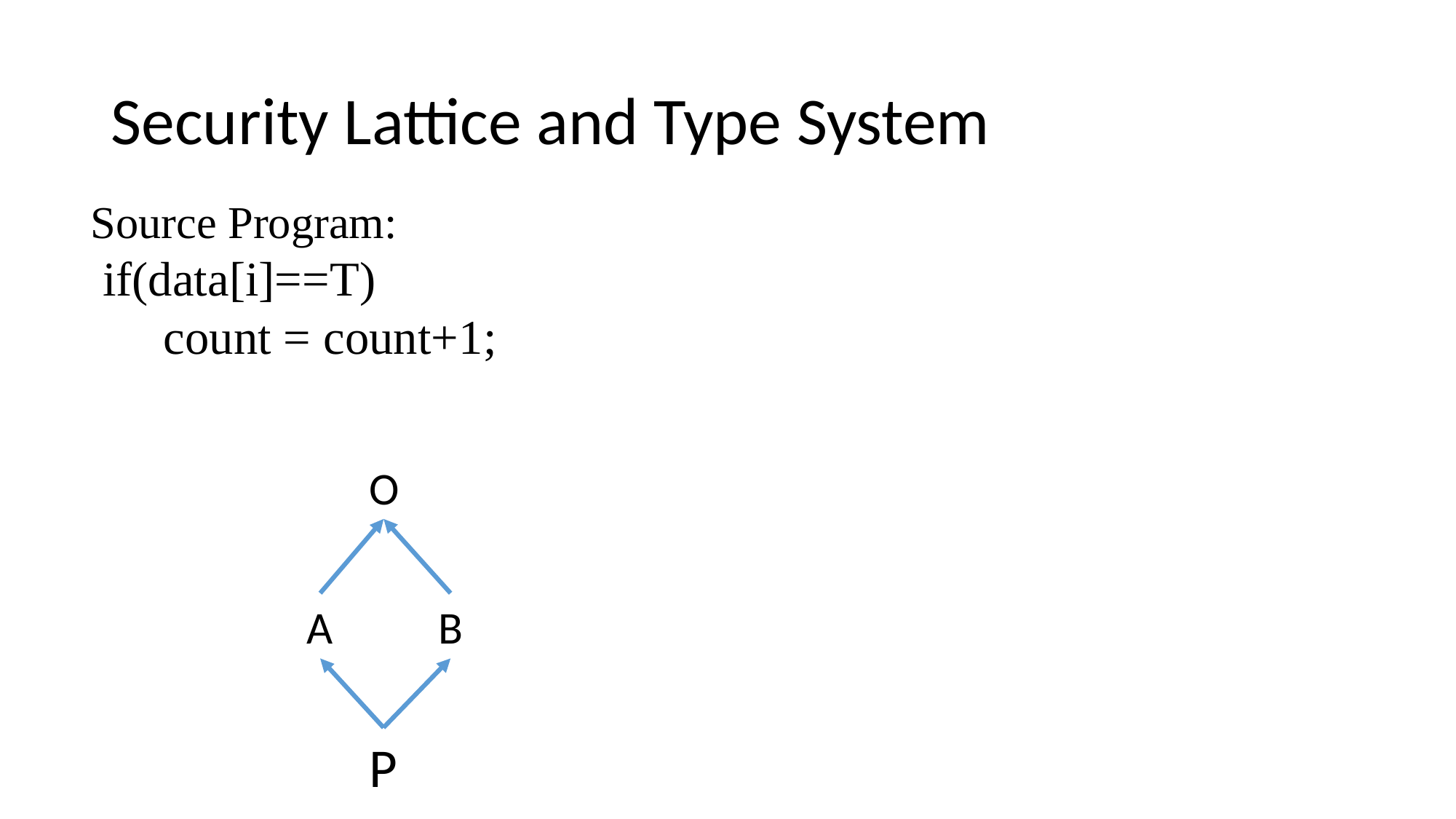

# Security Lattice and Type System
Source Program:
 if(data[i]==T)
      count = count+1;
O
A
B
P